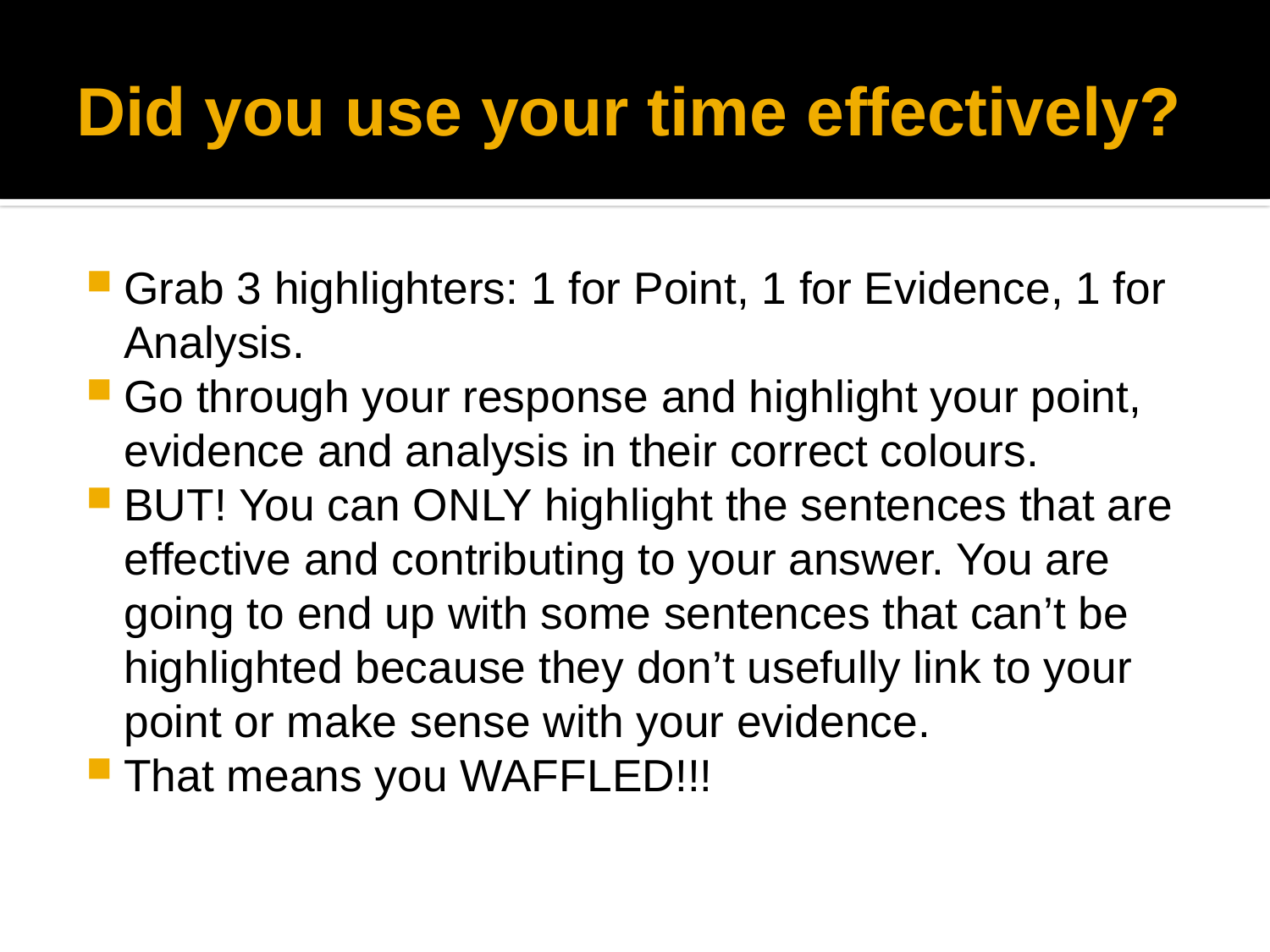

# Did you use your time effectively?
Grab 3 highlighters: 1 for Point, 1 for Evidence, 1 for Analysis.
Go through your response and highlight your point, evidence and analysis in their correct colours.
BUT! You can ONLY highlight the sentences that are effective and contributing to your answer. You are going to end up with some sentences that can’t be highlighted because they don’t usefully link to your point or make sense with your evidence.
That means you WAFFLED!!!